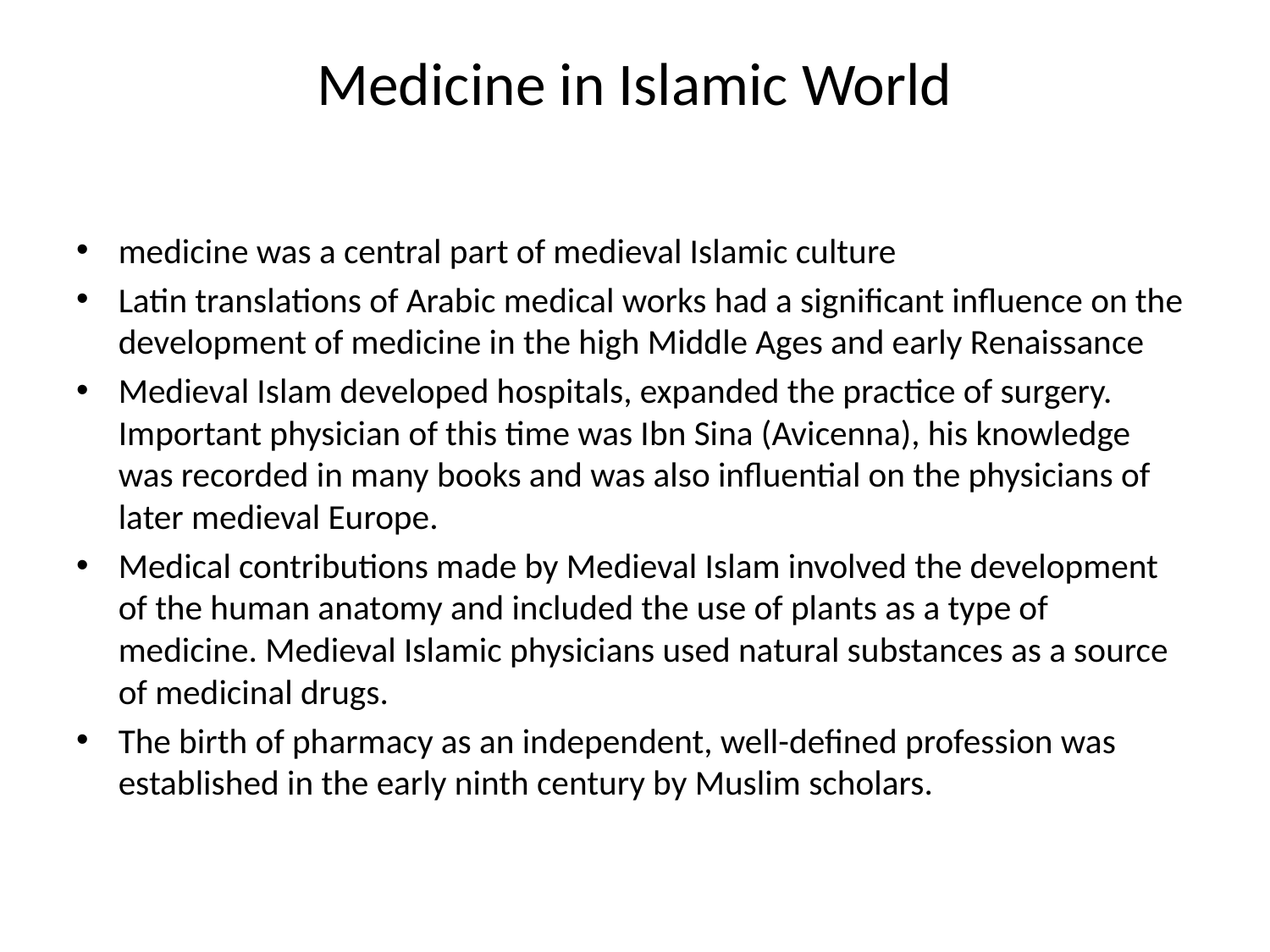

# Medicine in Islamic World
medicine was a central part of medieval Islamic culture
Latin translations of Arabic medical works had a significant influence on the development of medicine in the high Middle Ages and early Renaissance
Medieval Islam developed hospitals, expanded the practice of surgery. Important physician of this time was Ibn Sina (Avicenna), his knowledge was recorded in many books and was also influential on the physicians of later medieval Europe.
Medical contributions made by Medieval Islam involved the development of the human anatomy and included the use of plants as a type of medicine. Medieval Islamic physicians used natural substances as a source of medicinal drugs.
The birth of pharmacy as an independent, well-defined profession was established in the early ninth century by Muslim scholars.